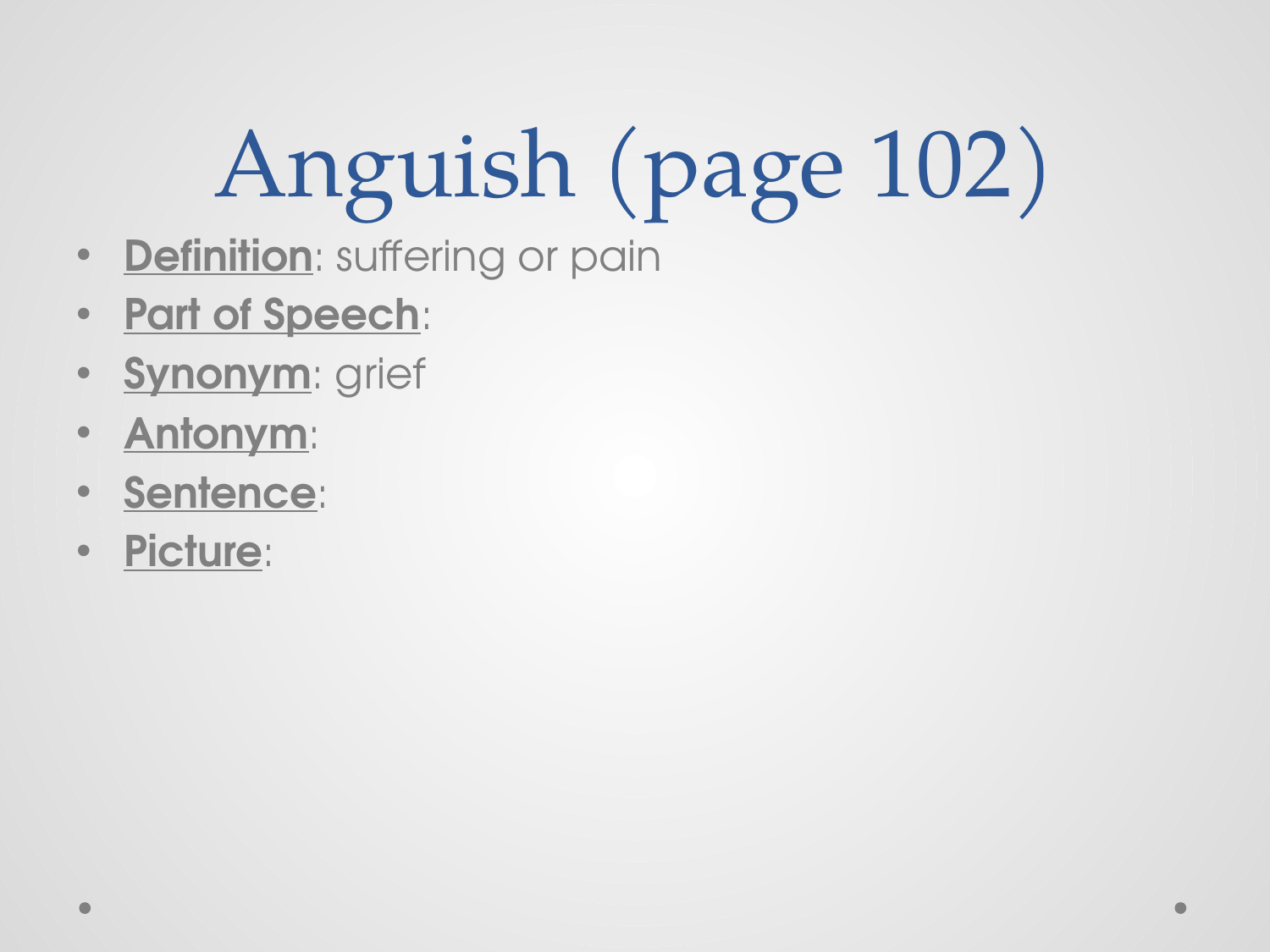

# Anguish (page 102)
Definition: suffering or pain
Part of Speech:
Synonym: grief
Antonym:
Sentence:
Picture: